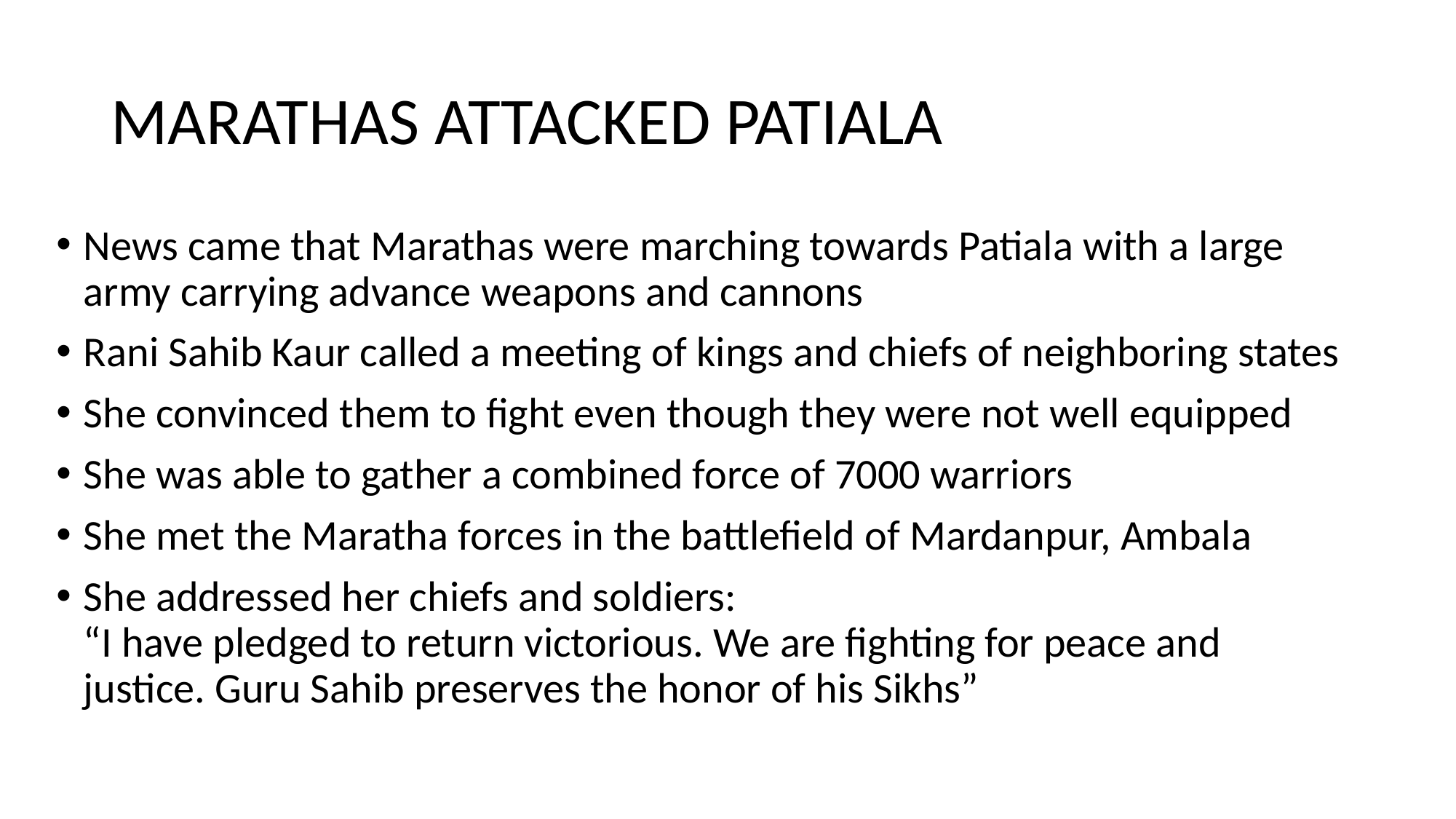

# MARATHAS ATTACKED PATIALA
News came that Marathas were marching towards Patiala with a large army carrying advance weapons and cannons
Rani Sahib Kaur called a meeting of kings and chiefs of neighboring states
She convinced them to fight even though they were not well equipped
She was able to gather a combined force of 7000 warriors
She met the Maratha forces in the battlefield of Mardanpur, Ambala
She addressed her chiefs and soldiers:
“I have pledged to return victorious. We are fighting for peace and justice. Guru Sahib preserves the honor of his Sikhs”